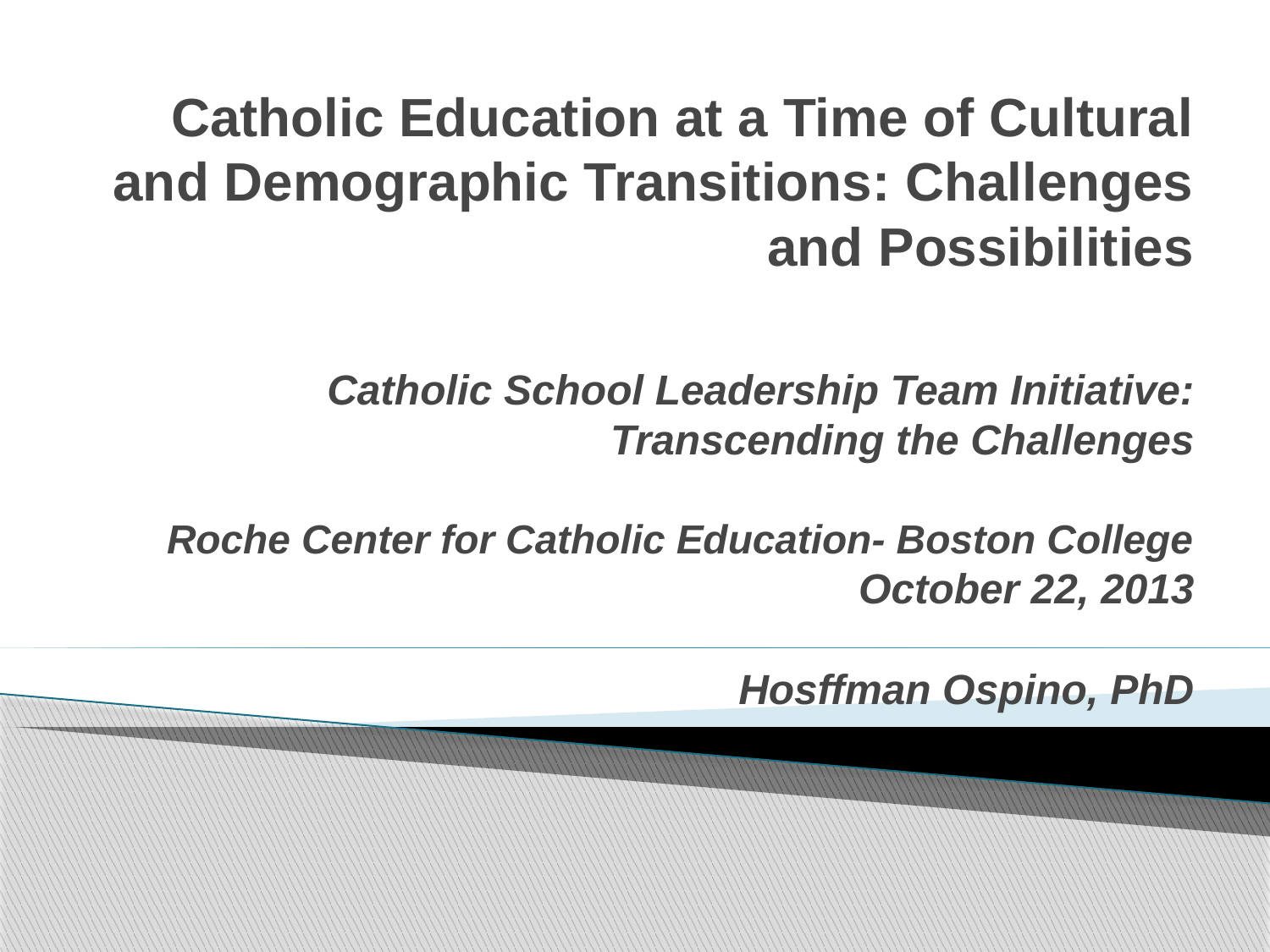

# Catholic Education at a Time of Cultural and Demographic Transitions: Challenges and Possibilities Catholic School Leadership Team Initiative: Transcending the Challenges Roche Center for Catholic Education- Boston College October 22, 2013 Hosffman Ospino, PhD